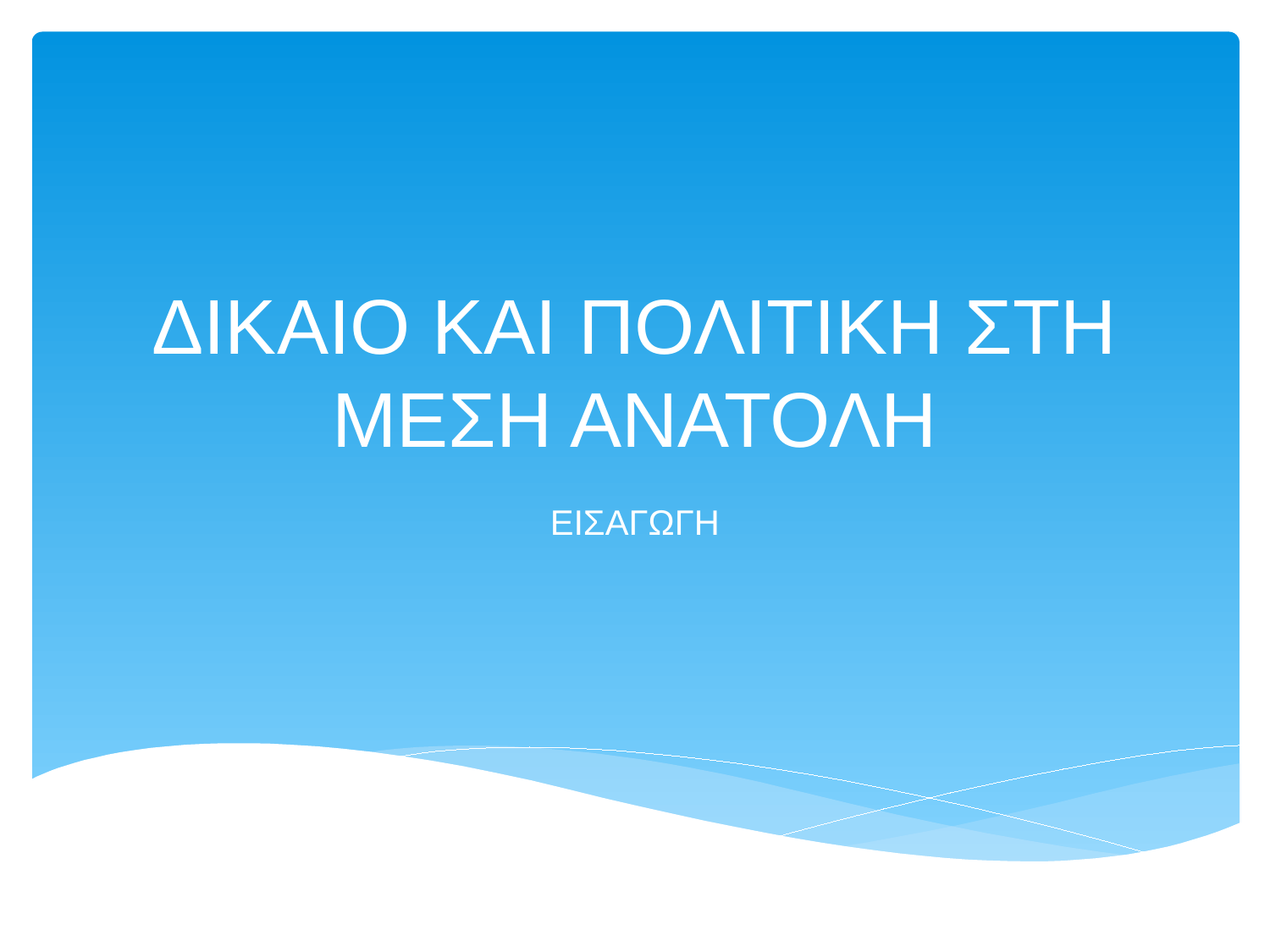

# ΔΙΚΑΙΟ ΚΑΙ ΠΟΛΙΤΙΚΗ ΣΤΗ ΜΕΣΗ ΑΝΑΤΟΛΗ
ΕΙΣΑΓΩΓΗ